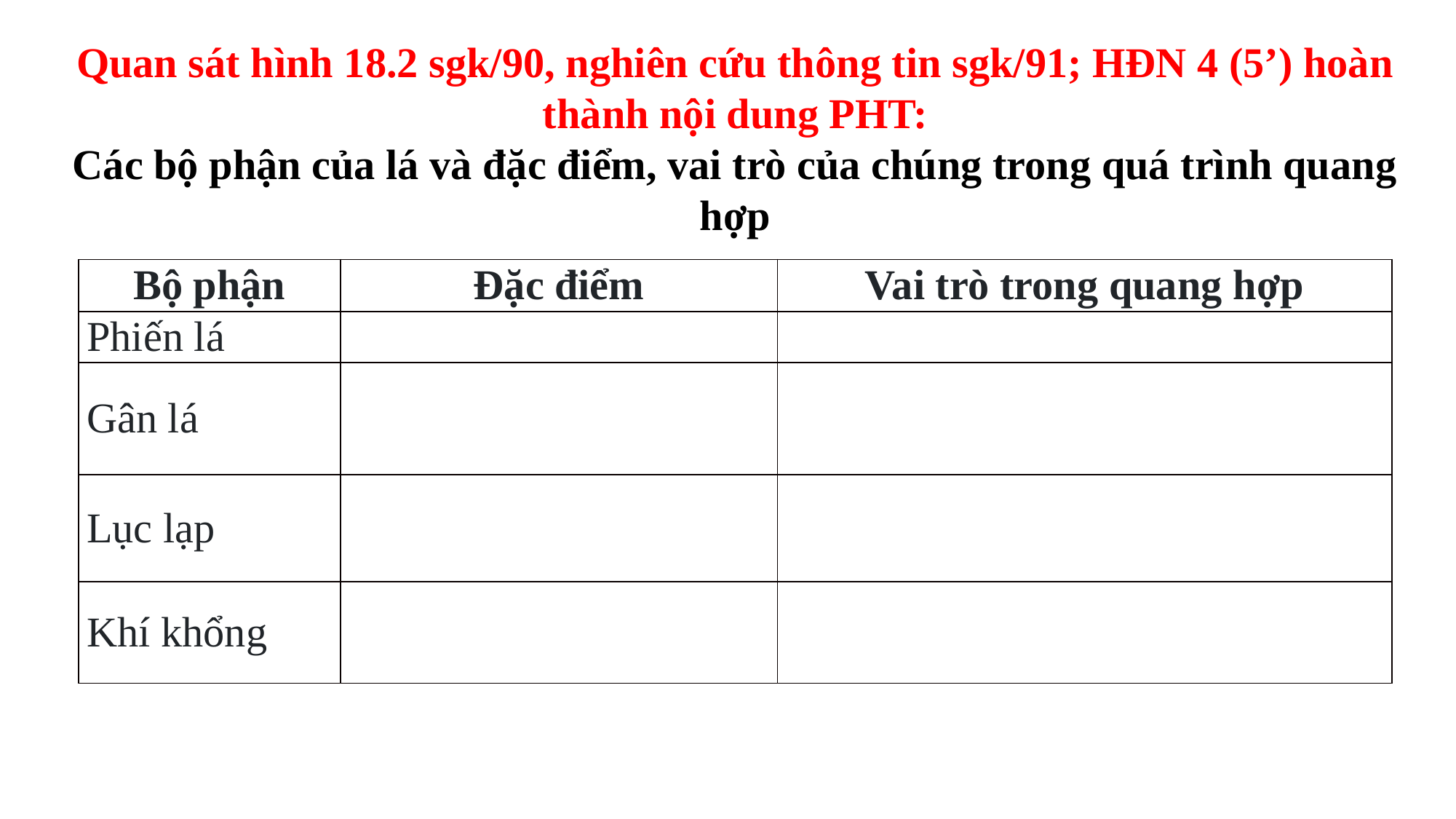

Quan sát hình 18.2 sgk/90, nghiên cứu thông tin sgk/91; HĐN 4 (5’) hoàn thành nội dung PHT:
Các bộ phận của lá và đặc điểm, vai trò của chúng trong quá trình quang hợp

| Bộ phận | Đặc điểm | Vai trò trong quang hợp |
| --- | --- | --- |
| Phiến lá |  |  |
| Gân lá |  |  |
| Lục lạp |  |  |
| Khí khổng |  |  |